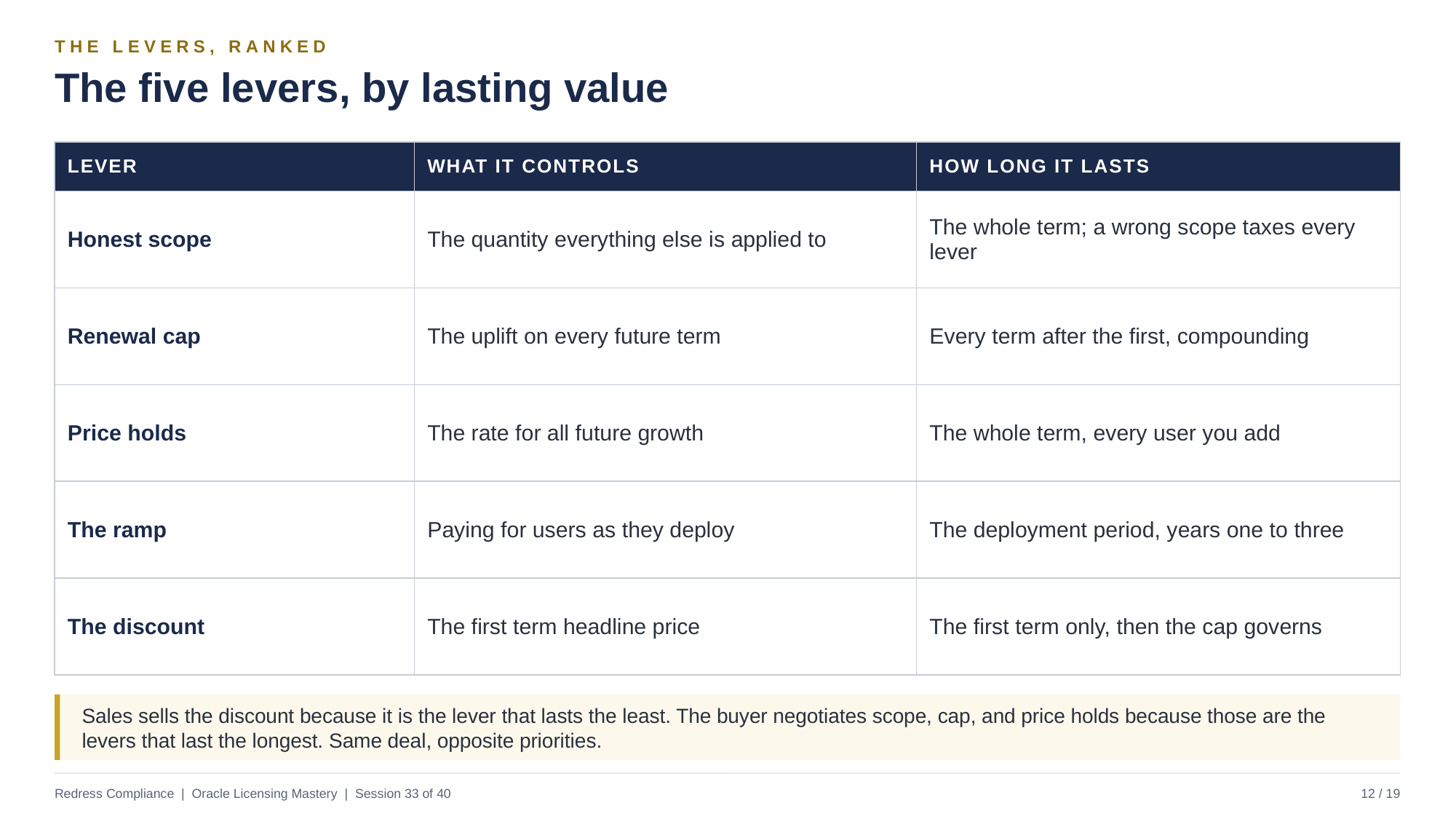

THE LEVERS, RANKED
The five levers, by lasting value
| LEVER | WHAT IT CONTROLS | HOW LONG IT LASTS |
| --- | --- | --- |
| Honest scope | The quantity everything else is applied to | The whole term; a wrong scope taxes every lever |
| Renewal cap | The uplift on every future term | Every term after the first, compounding |
| Price holds | The rate for all future growth | The whole term, every user you add |
| The ramp | Paying for users as they deploy | The deployment period, years one to three |
| The discount | The first term headline price | The first term only, then the cap governs |

Sales sells the discount because it is the lever that lasts the least. The buyer negotiates scope, cap, and price holds because those are the levers that last the longest. Same deal, opposite priorities.

Redress Compliance  |  Oracle Licensing Mastery  |  Session 33 of 40
12 / 19